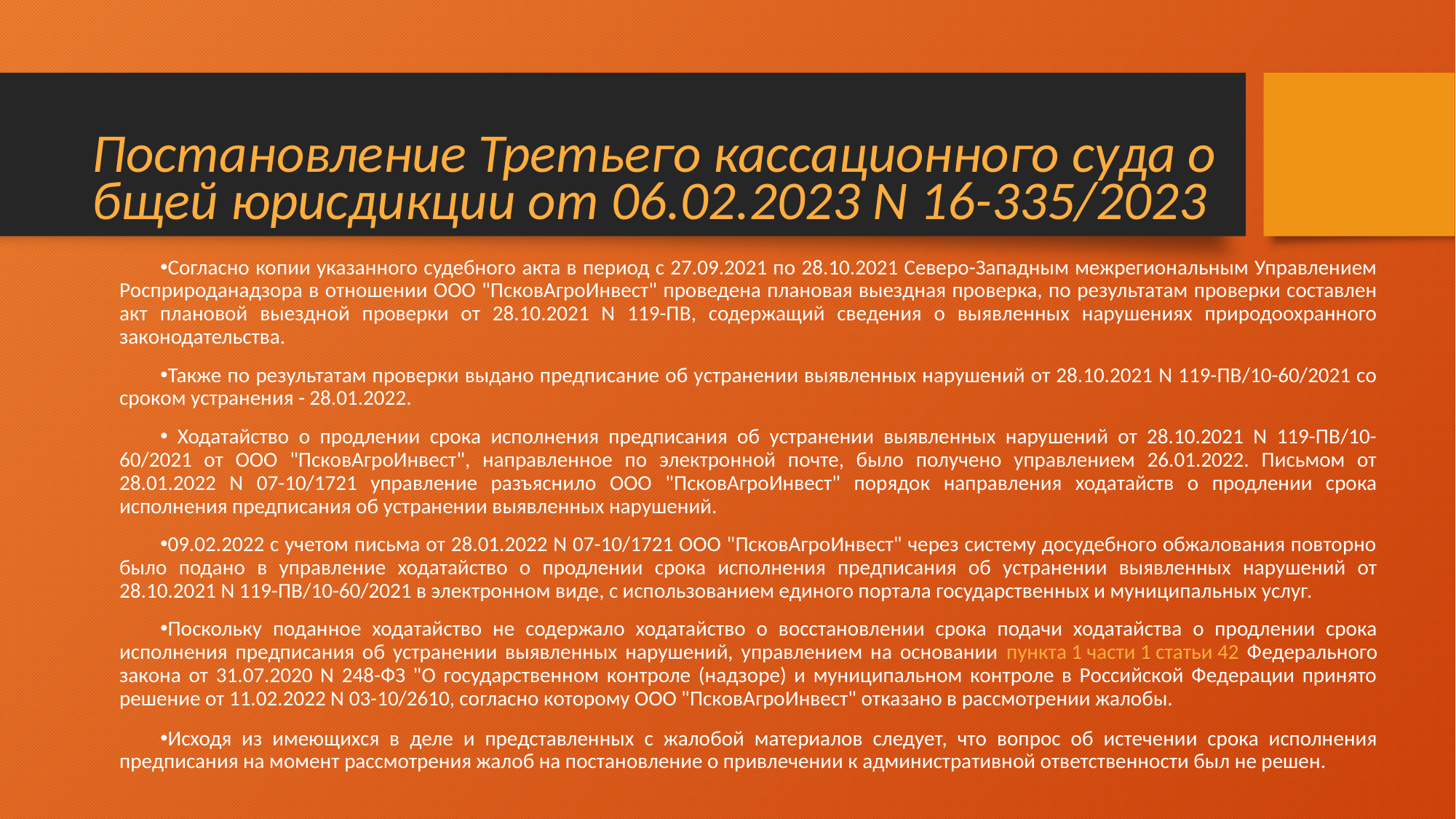

# Постановление Третьего кассационного суда общей юрисдикции от 06.02.2023 N 16-335/2023
Согласно копии указанного судебного акта в период с 27.09.2021 по 28.10.2021 Северо-Западным межрегиональным Управлением Росприроданадзора в отношении ООО "ПсковАгроИнвест" проведена плановая выездная проверка, по результатам проверки составлен акт плановой выездной проверки от 28.10.2021 N 119-ПВ, содержащий сведения о выявленных нарушениях природоохранного законодательства.
Также по результатам проверки выдано предписание об устранении выявленных нарушений от 28.10.2021 N 119-ПВ/10-60/2021 со сроком устранения - 28.01.2022.
 Ходатайство о продлении срока исполнения предписания об устранении выявленных нарушений от 28.10.2021 N 119-ПВ/10-60/2021 от ООО "ПсковАгроИнвест", направленное по электронной почте, было получено управлением 26.01.2022. Письмом от 28.01.2022 N 07-10/1721 управление разъяснило ООО "ПсковАгроИнвест" порядок направления ходатайств о продлении срока исполнения предписания об устранении выявленных нарушений.
09.02.2022 с учетом письма от 28.01.2022 N 07-10/1721 ООО "ПсковАгроИнвест" через систему досудебного обжалования повторно было подано в управление ходатайство о продлении срока исполнения предписания об устранении выявленных нарушений от 28.10.2021 N 119-ПВ/10-60/2021 в электронном виде, с использованием единого портала государственных и муниципальных услуг.
Поскольку поданное ходатайство не содержало ходатайство о восстановлении срока подачи ходатайства о продлении срока исполнения предписания об устранении выявленных нарушений, управлением на основании пункта 1 части 1 статьи 42 Федерального закона от 31.07.2020 N 248-ФЗ "О государственном контроле (надзоре) и муниципальном контроле в Российской Федерации принято решение от 11.02.2022 N 03-10/2610, согласно которому ООО "ПсковАгроИнвест" отказано в рассмотрении жалобы.
Исходя из имеющихся в деле и представленных с жалобой материалов следует, что вопрос об истечении срока исполнения предписания на момент рассмотрения жалоб на постановление о привлечении к административной ответственности был не решен.